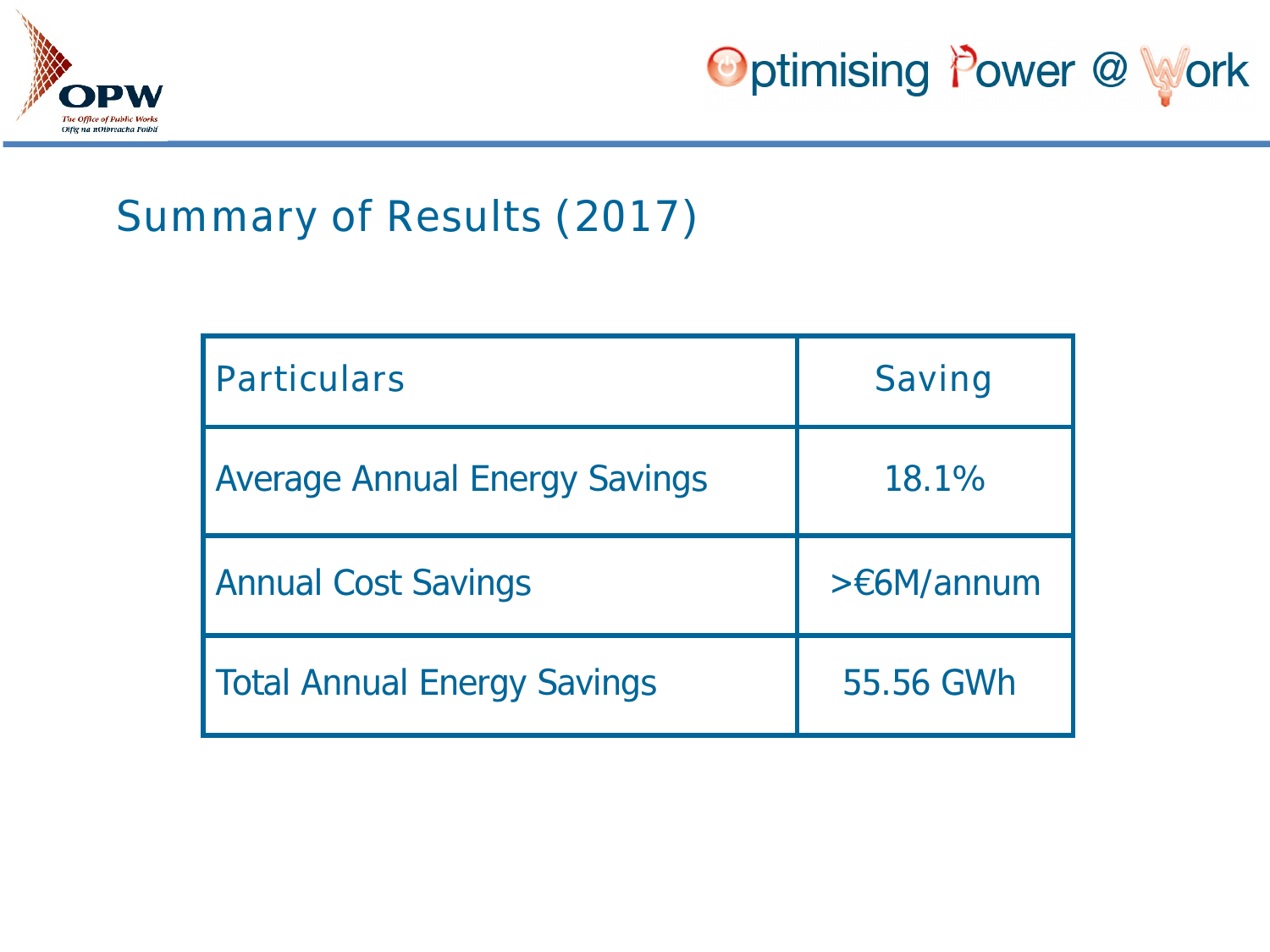

# Summary of Results (2017)
| Particulars | Saving |
| --- | --- |
| Average Annual Energy Savings | 18.1% |
| Annual Cost Savings | >€6M/annum |
| Total Annual Energy Savings | 55.56 GWh |